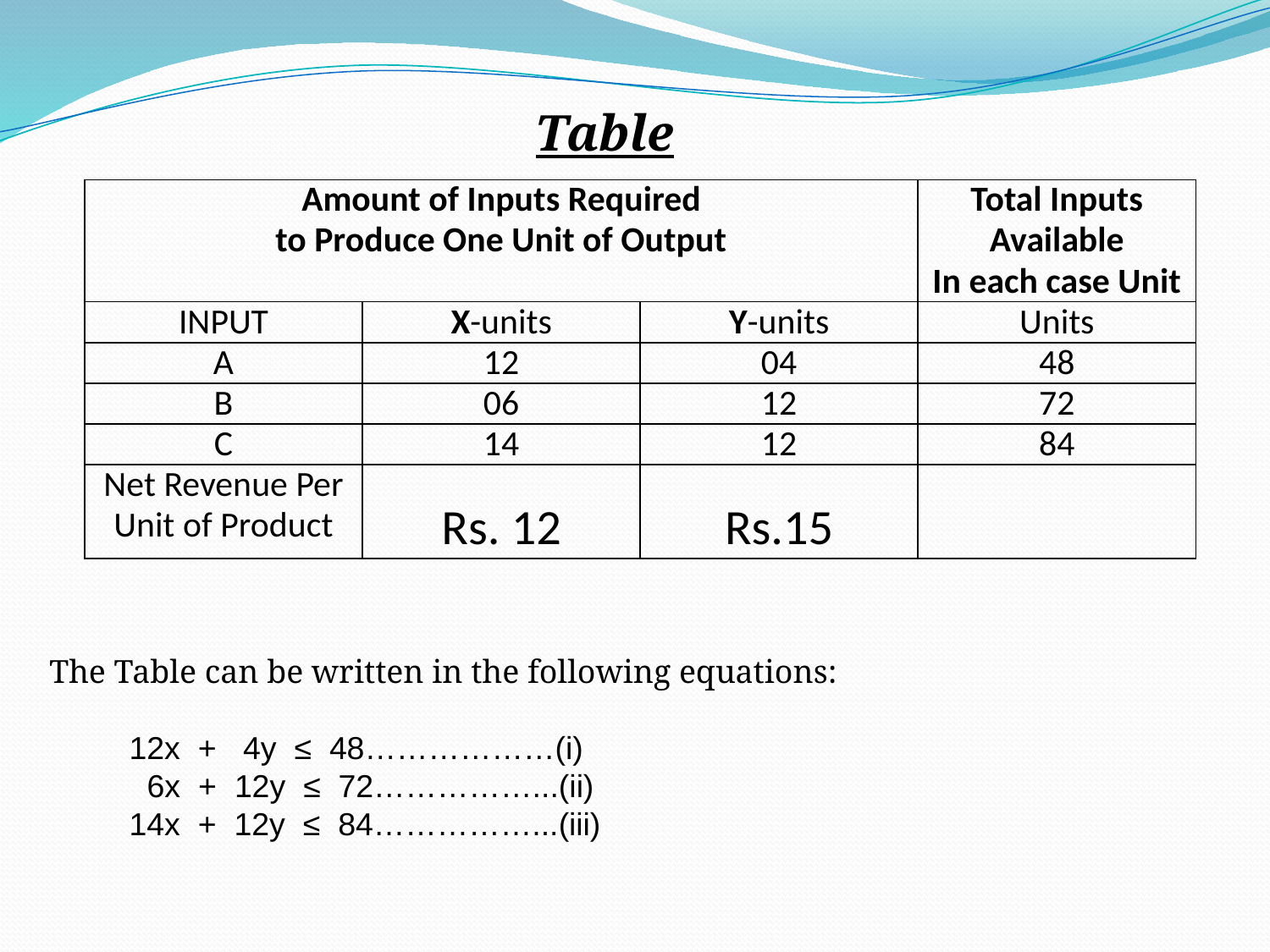

Table
| Amount of Inputs Required to Produce One Unit of Output |  |  | Total Inputs Available In each case Unit |
| --- | --- | --- | --- |
| INPUT | X-units | Y-units | Units |
| A | 12 | 04 | 48 |
| B | 06 | 12 | 72 |
| C | 14 | 12 | 84 |
| Net Revenue Per Unit of Product | Rs. 12 | Rs.15 |  |
The Table can be written in the following equations:

         12x  +   4y  ≤  48………………(i)
           6x  +  12y  ≤  72……………...(ii)
         14x  +  12y  ≤  84……………...(iii)